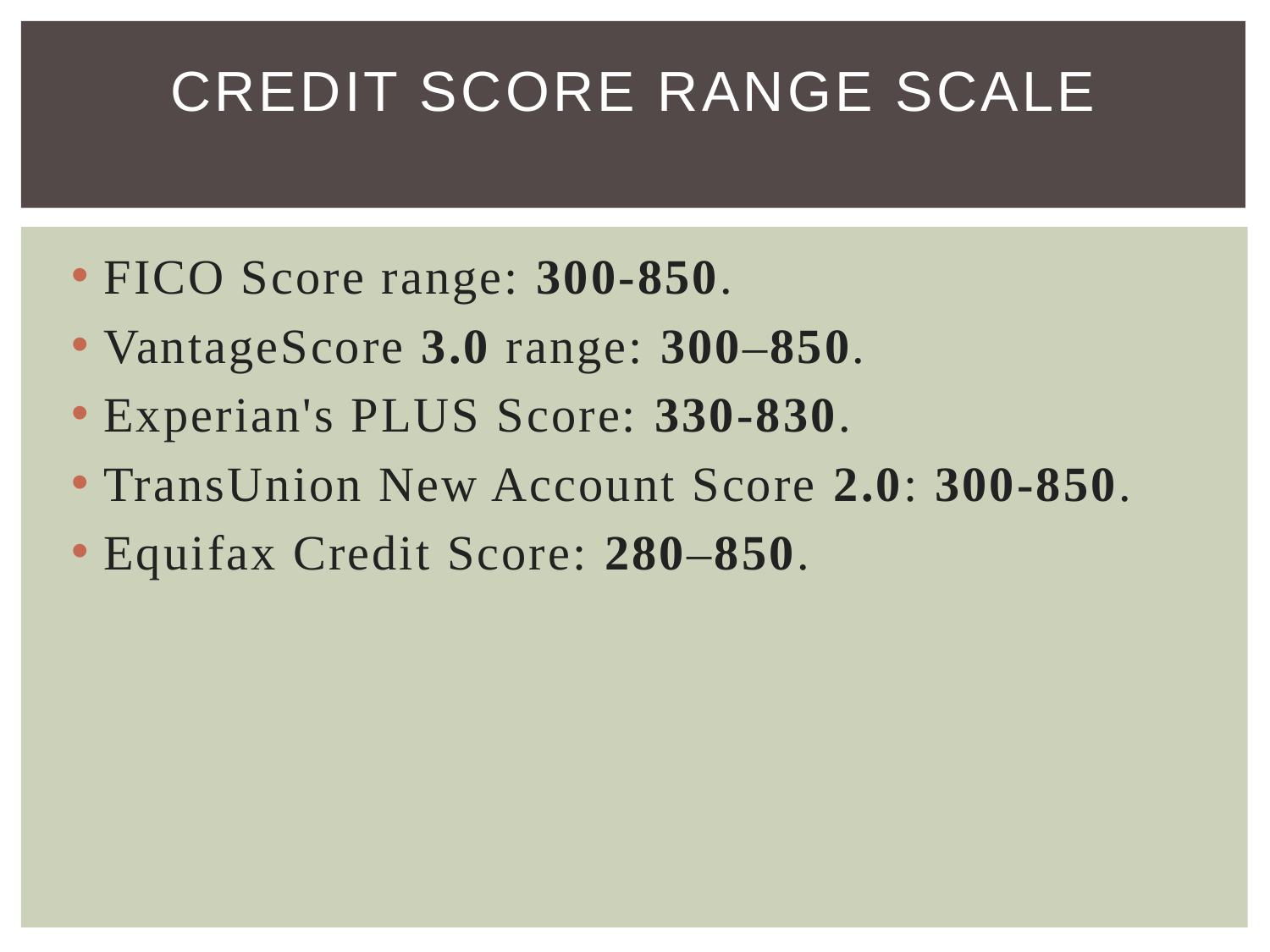

# Credit Score Range Scale
FICO Score range: 300-850.
VantageScore 3.0 range: 300–850.
Experian's PLUS Score: 330-830.
TransUnion New Account Score 2.0: 300-850.
Equifax Credit Score: 280–850.